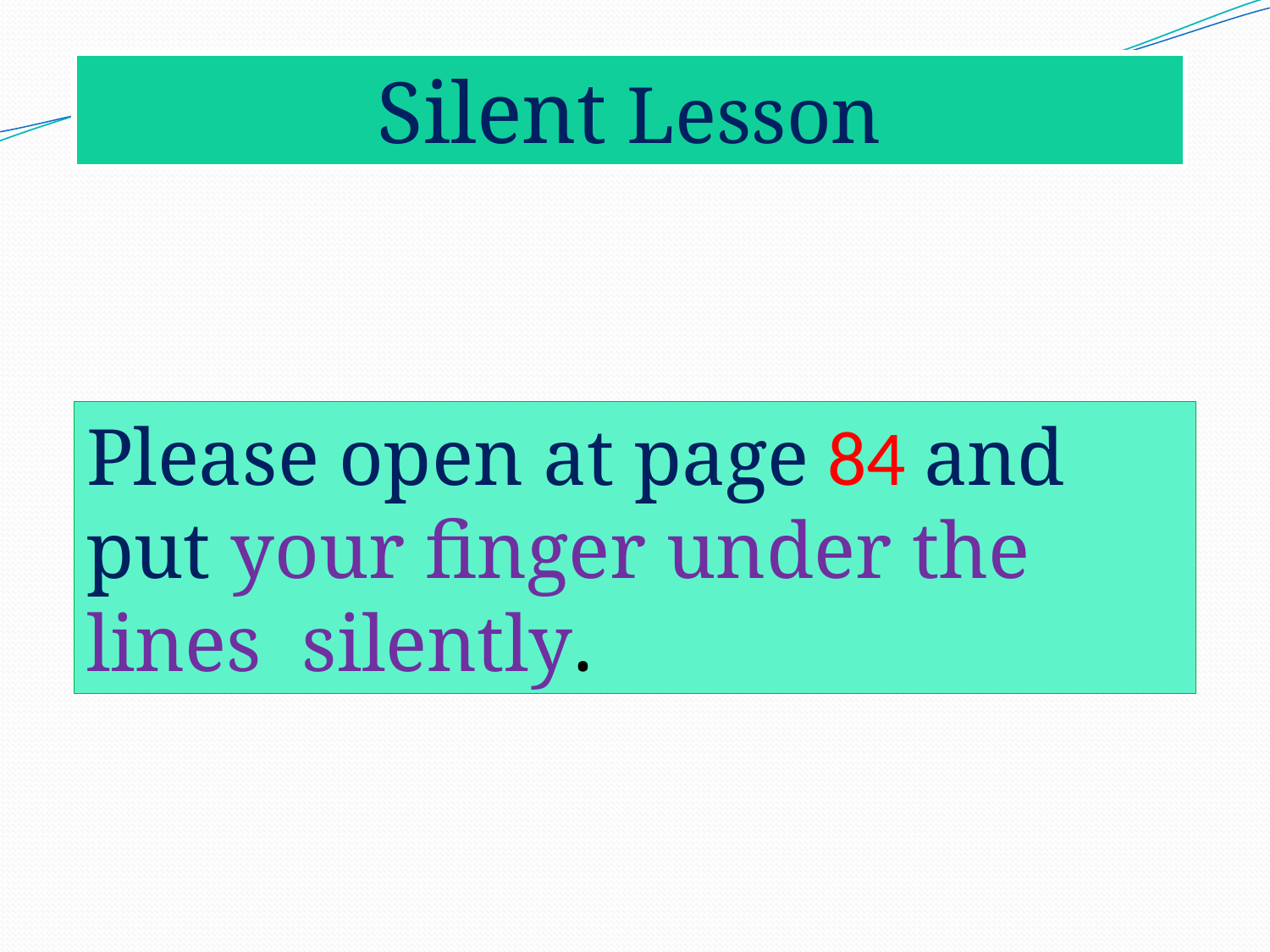

Silent Lesson
Please open at page 84 and put your finger under the lines  silently.